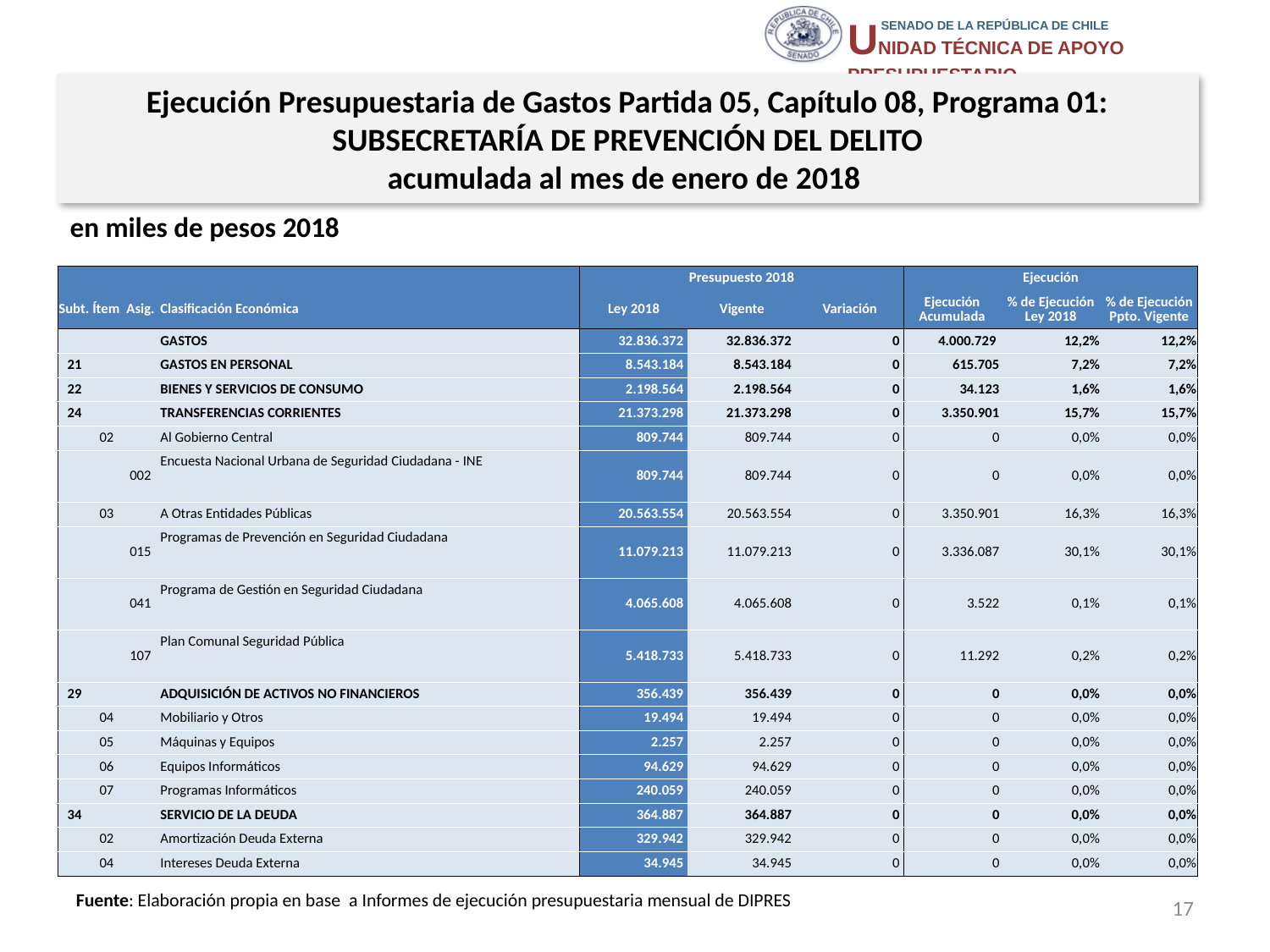

Ejecución Presupuestaria de Gastos Partida 05, Capítulo 08, Programa 01:
SUBSECRETARÍA DE PREVENCIÓN DEL DELITO
acumulada al mes de enero de 2018
en miles de pesos 2018
|  |  |  |  | Presupuesto 2018 |  |  | Ejecución |  |  |
| --- | --- | --- | --- | --- | --- | --- | --- | --- | --- |
| Subt. | Ítem | Asig. | Clasificación Económica | Ley 2018 | Vigente | Variación | Ejecución Acumulada | % de Ejecución Ley 2018 | % de Ejecución Ppto. Vigente |
|  |  |  | GASTOS | 32.836.372 | 32.836.372 | 0 | 4.000.729 | 12,2% | 12,2% |
| 21 |  |  | GASTOS EN PERSONAL | 8.543.184 | 8.543.184 | 0 | 615.705 | 7,2% | 7,2% |
| 22 |  |  | BIENES Y SERVICIOS DE CONSUMO | 2.198.564 | 2.198.564 | 0 | 34.123 | 1,6% | 1,6% |
| 24 |  |  | TRANSFERENCIAS CORRIENTES | 21.373.298 | 21.373.298 | 0 | 3.350.901 | 15,7% | 15,7% |
|  | 02 |  | Al Gobierno Central | 809.744 | 809.744 | 0 | 0 | 0,0% | 0,0% |
|  |  | 002 | Encuesta Nacional Urbana de Seguridad Ciudadana - INE | 809.744 | 809.744 | 0 | 0 | 0,0% | 0,0% |
|  | 03 |  | A Otras Entidades Públicas | 20.563.554 | 20.563.554 | 0 | 3.350.901 | 16,3% | 16,3% |
|  |  | 015 | Programas de Prevención en Seguridad Ciudadana | 11.079.213 | 11.079.213 | 0 | 3.336.087 | 30,1% | 30,1% |
|  |  | 041 | Programa de Gestión en Seguridad Ciudadana | 4.065.608 | 4.065.608 | 0 | 3.522 | 0,1% | 0,1% |
|  |  | 107 | Plan Comunal Seguridad Pública | 5.418.733 | 5.418.733 | 0 | 11.292 | 0,2% | 0,2% |
| 29 |  |  | ADQUISICIÓN DE ACTIVOS NO FINANCIEROS | 356.439 | 356.439 | 0 | 0 | 0,0% | 0,0% |
|  | 04 |  | Mobiliario y Otros | 19.494 | 19.494 | 0 | 0 | 0,0% | 0,0% |
|  | 05 |  | Máquinas y Equipos | 2.257 | 2.257 | 0 | 0 | 0,0% | 0,0% |
|  | 06 |  | Equipos Informáticos | 94.629 | 94.629 | 0 | 0 | 0,0% | 0,0% |
|  | 07 |  | Programas Informáticos | 240.059 | 240.059 | 0 | 0 | 0,0% | 0,0% |
| 34 |  |  | SERVICIO DE LA DEUDA | 364.887 | 364.887 | 0 | 0 | 0,0% | 0,0% |
|  | 02 |  | Amortización Deuda Externa | 329.942 | 329.942 | 0 | 0 | 0,0% | 0,0% |
|  | 04 |  | Intereses Deuda Externa | 34.945 | 34.945 | 0 | 0 | 0,0% | 0,0% |
17